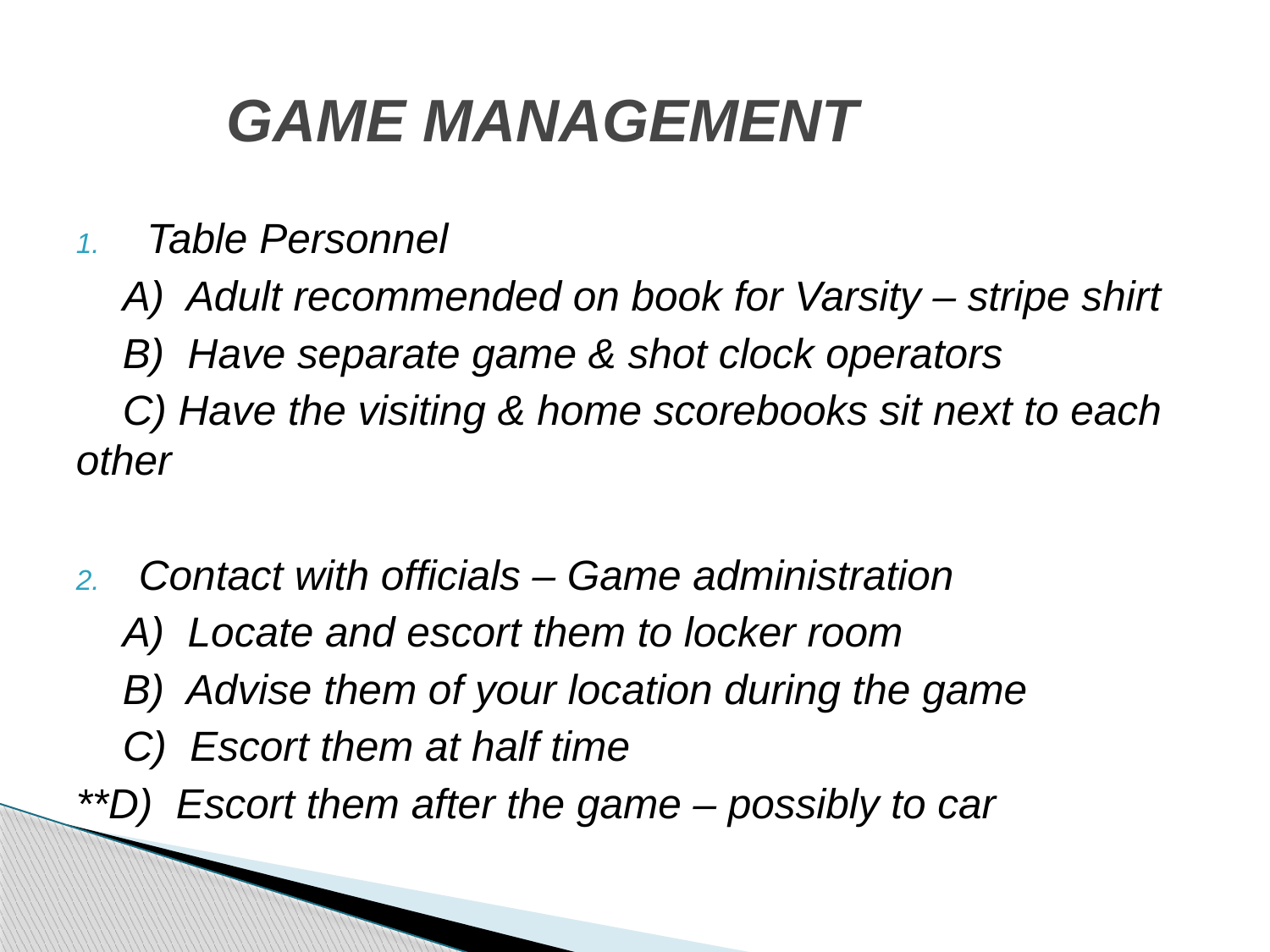

# GAME MANAGEMENT
Table Personnel
    A)  Adult recommended on book for Varsity – stripe shirt
    B)  Have separate game & shot clock operators
    C) Have the visiting & home scorebooks sit next to each other

Contact with officials – Game administration
    A)  Locate and escort them to locker room
    B)  Advise them of your location during the game
    C)  Escort them at half time
**D)  Escort them after the game – possibly to car